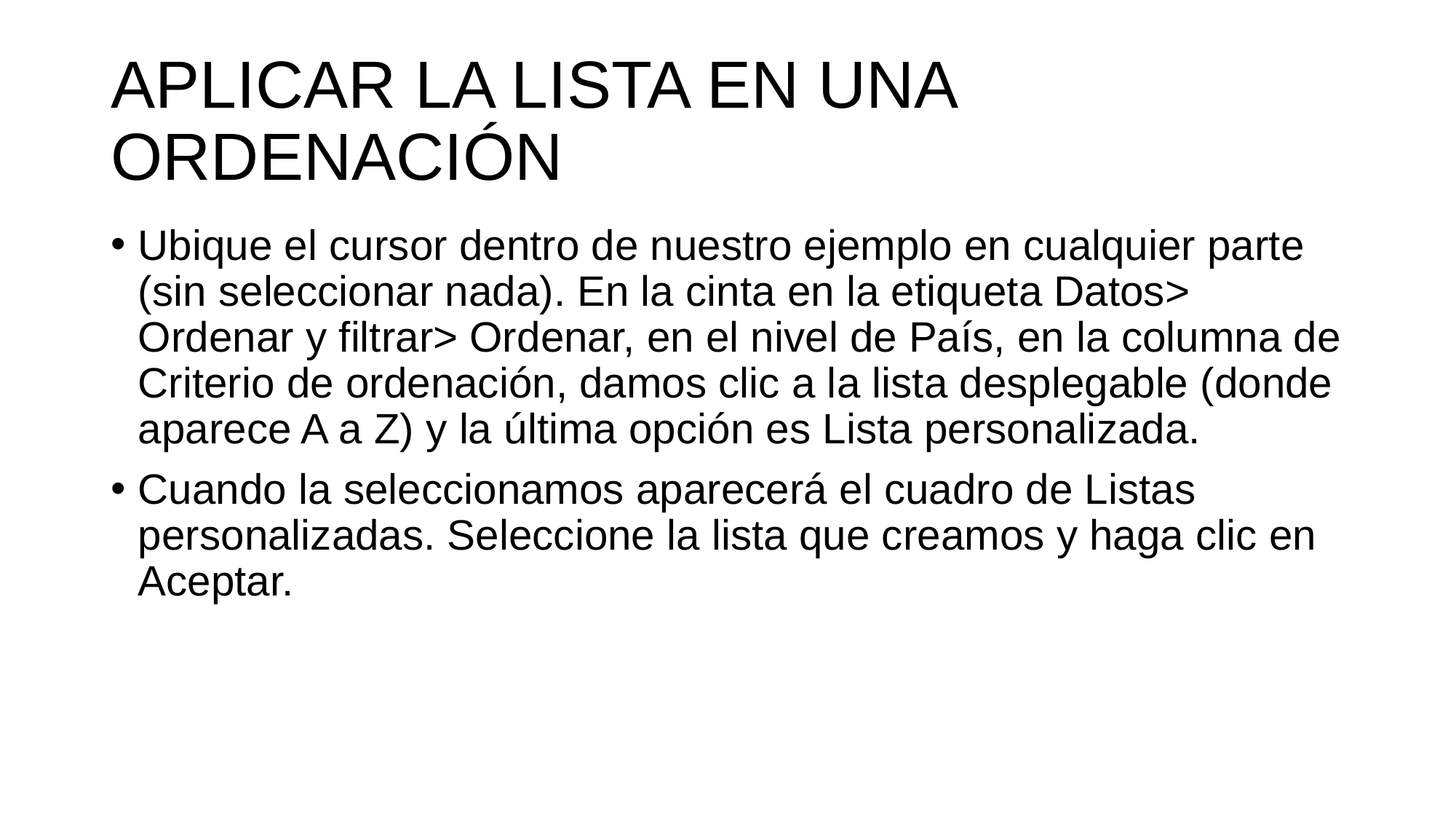

# APLICAR LA LISTA EN UNA ORDENACIÓN
Ubique el cursor dentro de nuestro ejemplo en cualquier parte (sin seleccionar nada). En la cinta en la etiqueta Datos> Ordenar y filtrar> Ordenar, en el nivel de País, en la columna de Criterio de ordenación, damos clic a la lista desplegable (donde aparece A a Z) y la última opción es Lista personalizada.
Cuando la seleccionamos aparecerá el cuadro de Listas personalizadas. Seleccione la lista que creamos y haga clic en Aceptar.